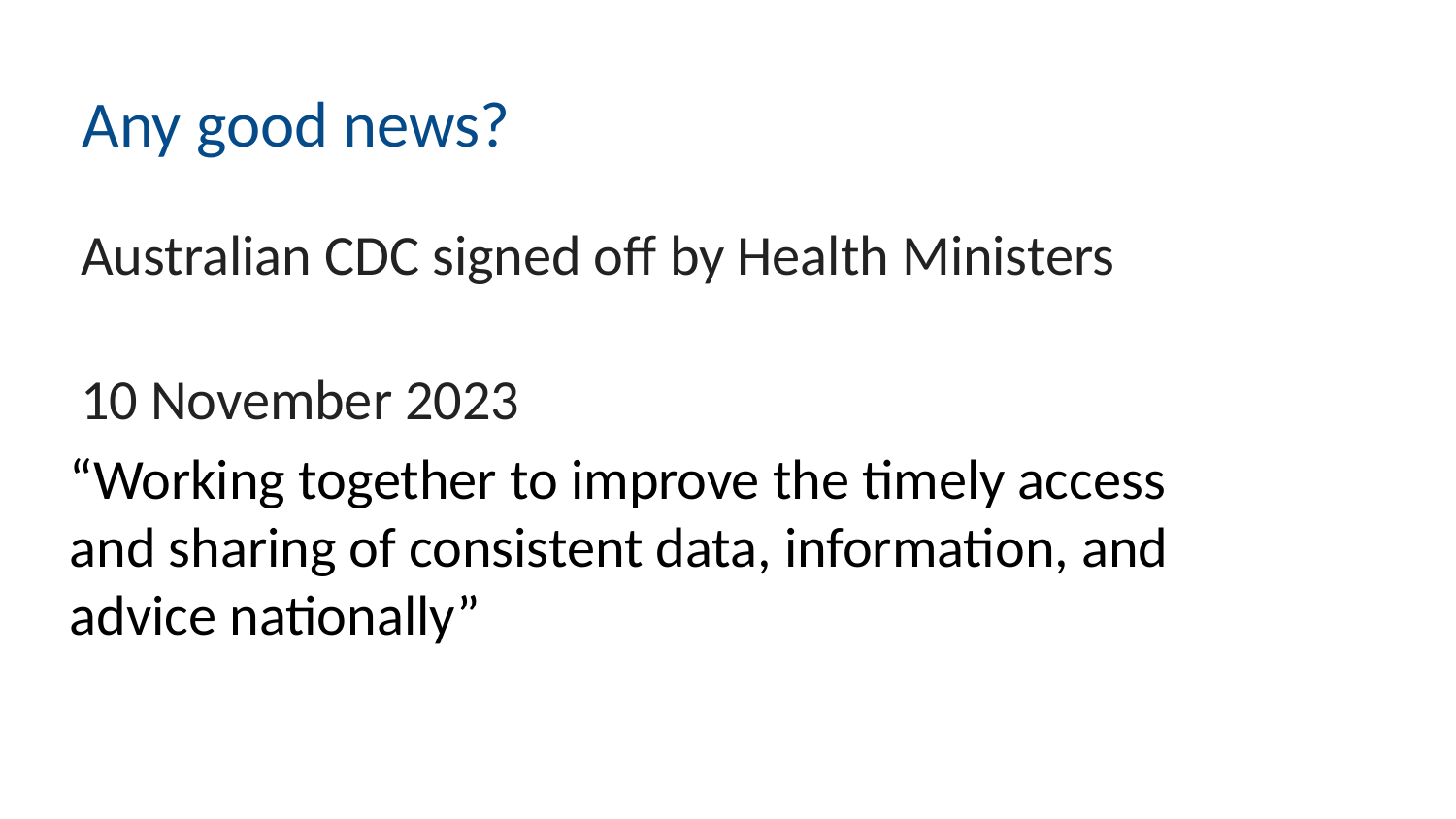

Any good news?
Australian CDC signed off by Health Ministers
10 November 2023
“Working together to improve the timely access and sharing of consistent data, information, and advice nationally”